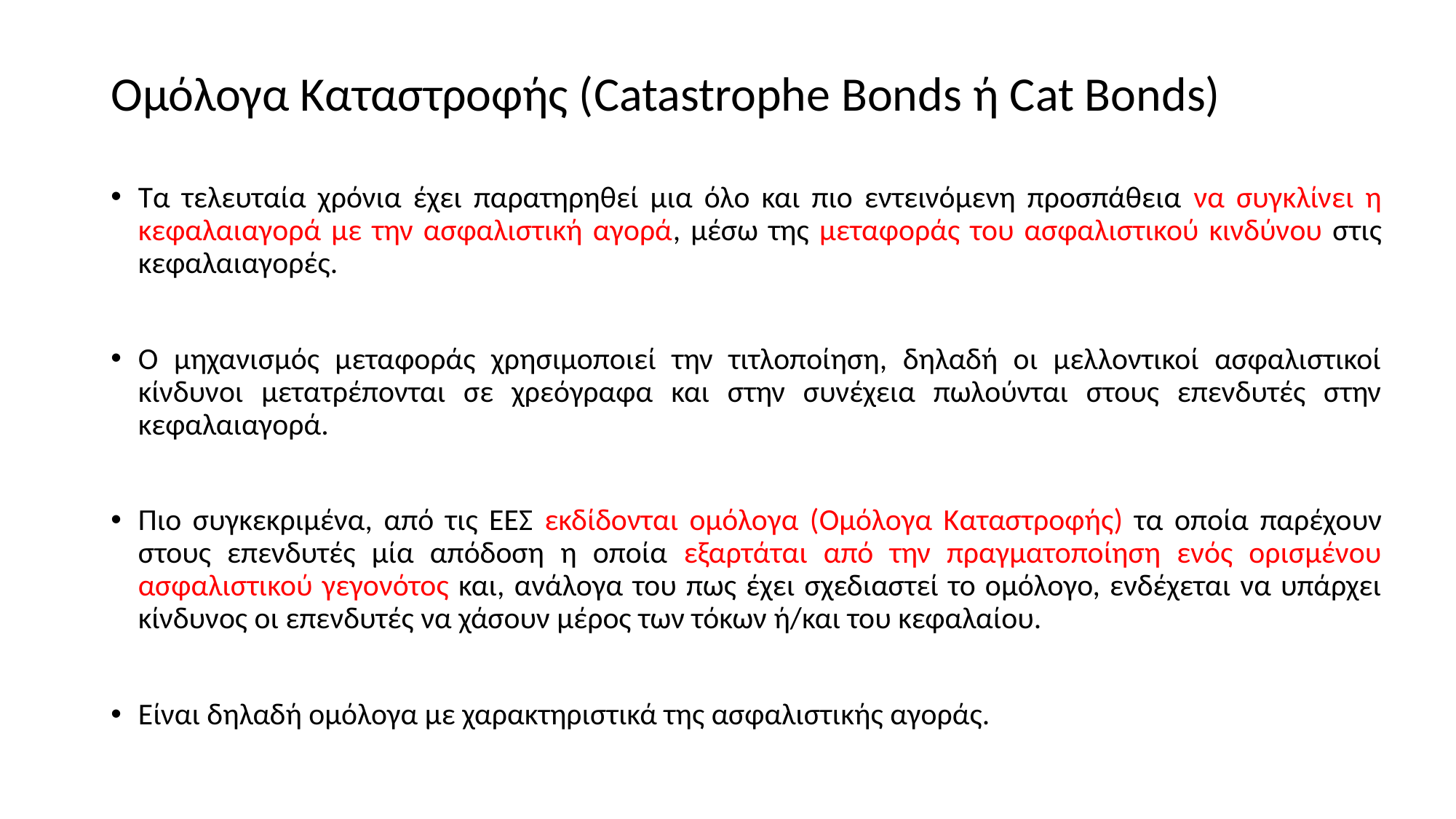

# Ομόλογα Καταστροφής (Catastrophe Bonds ή Cat Bonds)
Τα τελευταία χρόνια έχει παρατηρηθεί μια όλο και πιο εντεινόμενη προσπάθεια να συγκλίνει η κεφαλαιαγορά με την ασφαλιστική αγορά, μέσω της μεταφοράς του ασφαλιστικού κινδύνου στις κεφαλαιαγορές.

Ο μηχανισμός μεταφοράς χρησιμοποιεί την τιτλοποίηση, δηλαδή οι μελλοντικοί ασφαλιστικοί κίνδυνοι μετατρέπονται σε χρεόγραφα και στην συνέχεια πωλούνται στους επενδυτές στην κεφαλαιαγορά.

Πιο συγκεκριμένα, από τις ΕΕΣ εκδίδονται ομόλογα (Ομόλογα Καταστροφής) τα οποία παρέχουν στους επενδυτές μία απόδοση η οποία εξαρτάται από την πραγματοποίηση ενός ορισμένου ασφαλιστικού γεγονότος και, ανάλογα του πως έχει σχεδιαστεί το ομόλογο, ενδέχεται να υπάρχει κίνδυνος οι επενδυτές να χάσουν μέρος των τόκων ή/και του κεφαλαίου.

Είναι δηλαδή ομόλογα με χαρακτηριστικά της ασφαλιστικής αγοράς.